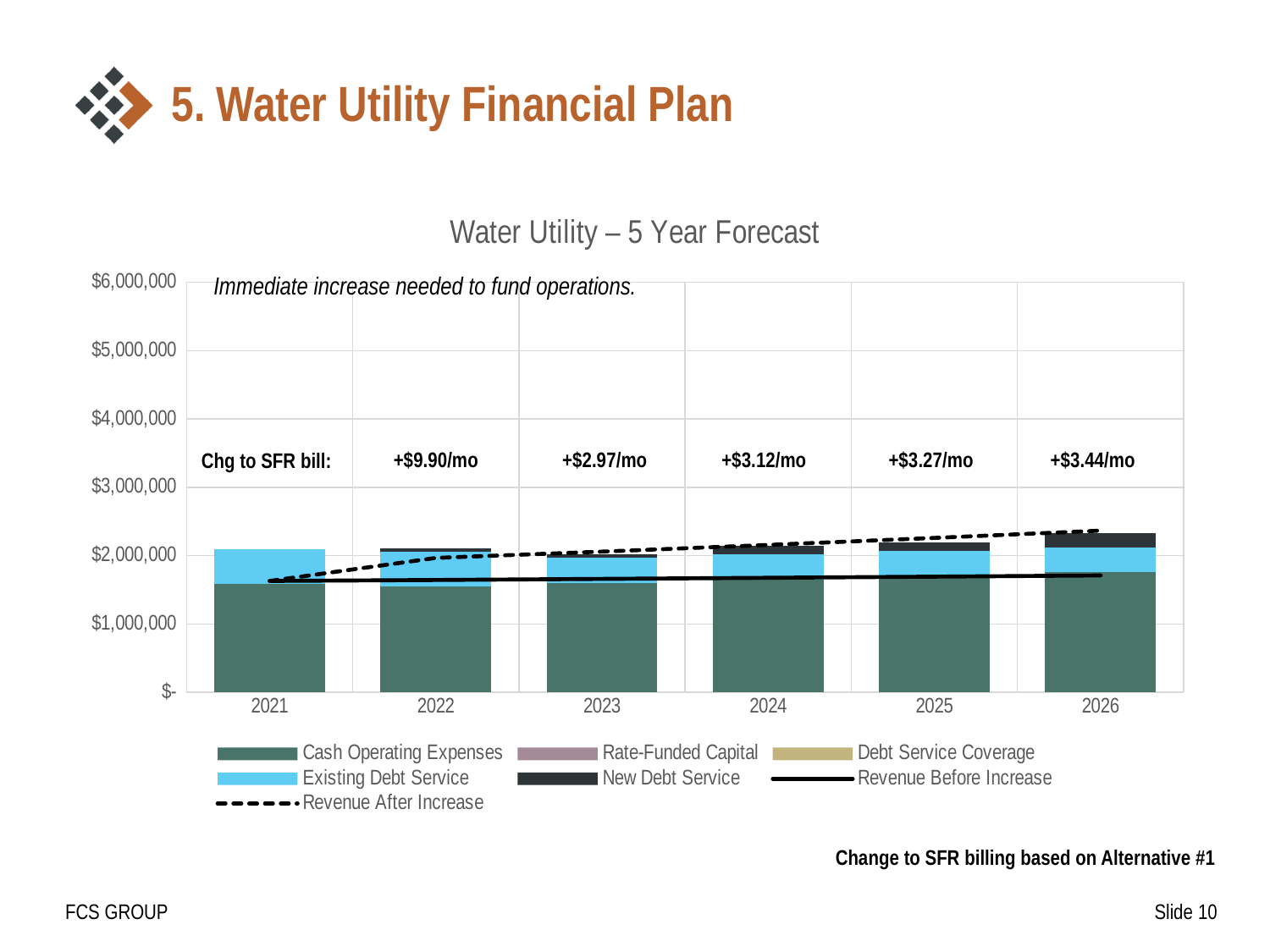

# 5. Water Utility Financial Plan

### Chart: Water Utility – 5 Year Forecast

| Category | Cash Operating Expenses | Rate-Funded Capital | Debt Service Coverage | Existing Debt Service | New Debt Service | Revenue Before Increase | Revenue After Increase |
|---|---|---|---|---|---|---|---|
| 2021 | 1582531.78 | 0.0 | 0.0 | 506454.255 | 0.0 | 1629246.82585 | 1629246.82585 |
| 2022 | 1551294.0067500002 | 0.0 | 0.0 | 502268.095 | 56204.93180762254 | 1642854.1286 | 1966054.1286 |
| 2023 | 1600350.4225347503 | 0.0 | 0.0 | 364325.26 | 56204.93180762254 | 1658576.58875 | 2058455.7887500003 |
| 2024 | 1651429.0840208314 | 0.0 | 0.0 | 363441.88 | 124453.77757402134 | 1675086.0646000002 | 2155927.5413000006 |
| 2025 | 1704623.5994916828 | 0.0 | 0.0 | 362382.075 | 124453.77757402134 | 1691995.1388000003 | 2258293.141797014 |
| 2026 | 1760032.3088628873 | 0.0 | 0.0 | 362145.885 | 204746.53729919638 | 1708978.9714100002 | 2365449.0943064955 |
Immediate increase needed to fund operations.
+$9.90/mo
+$2.97/mo
+$3.12/mo
+$3.27/mo
+$3.44/mo
Chg to SFR bill:
Change to SFR billing based on Alternative #1